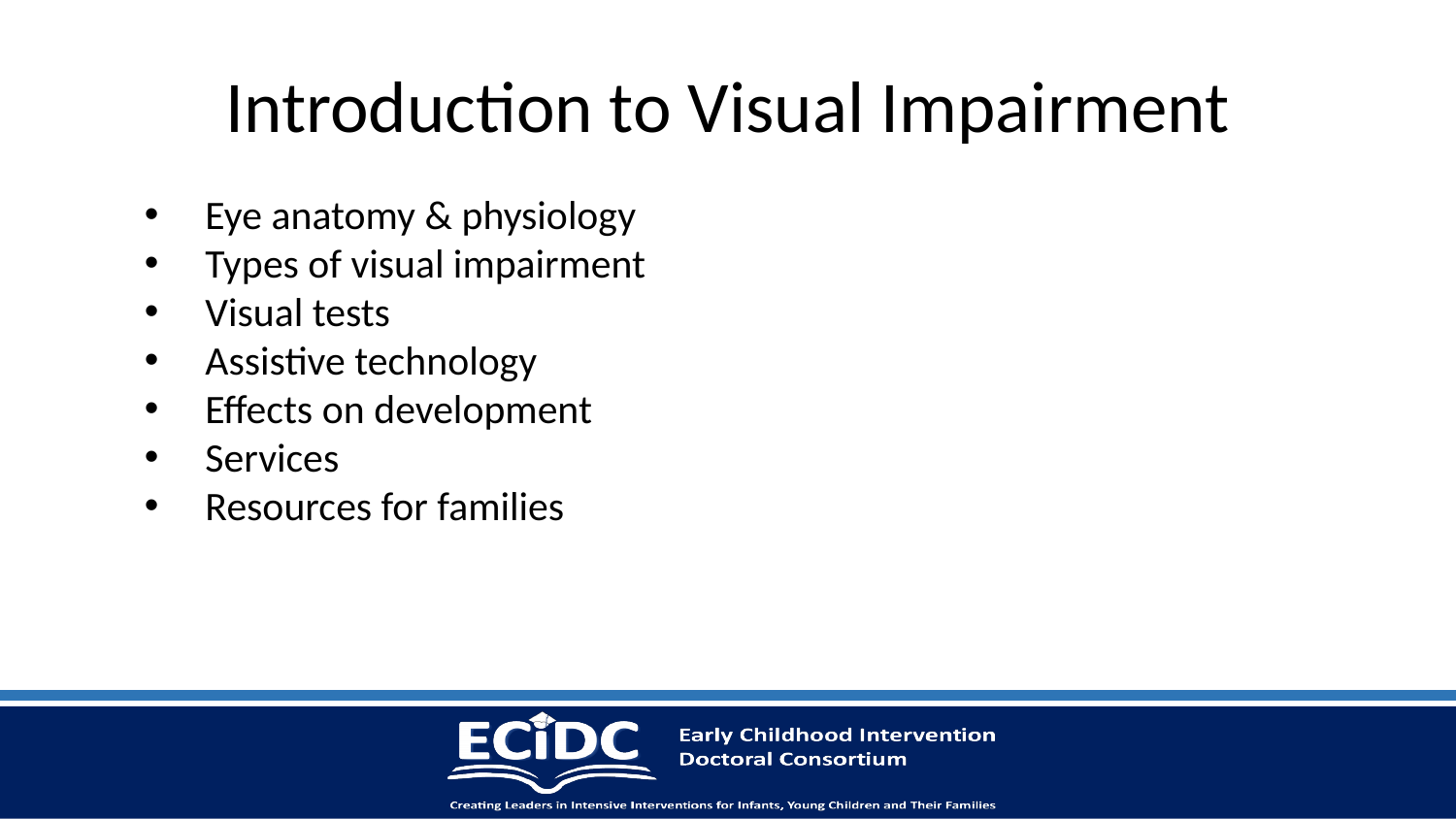

# Introduction to Visual Impairment
Eye anatomy & physiology
Types of visual impairment
Visual tests
Assistive technology
Effects on development
Services
Resources for families